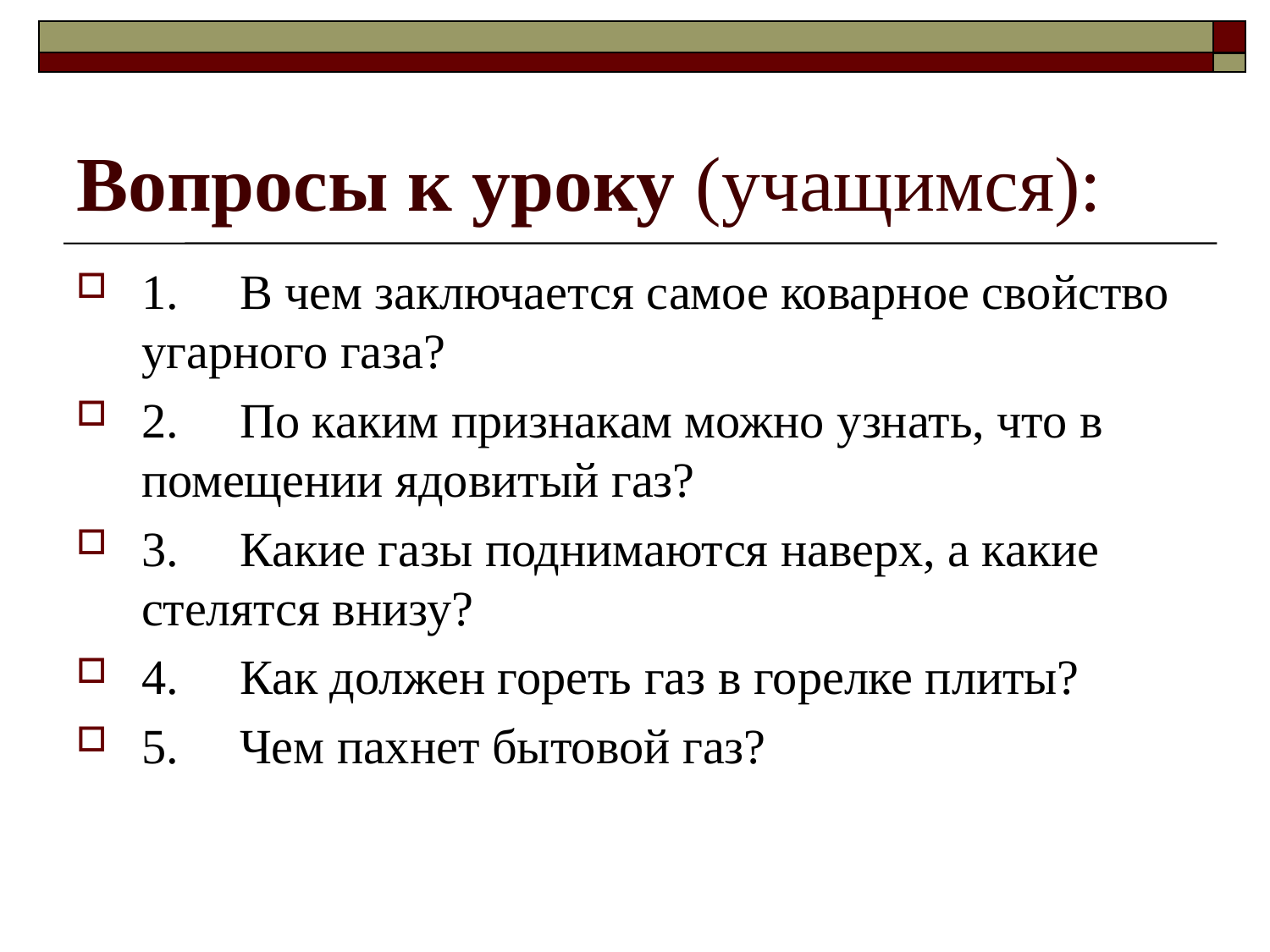

# Вопросы к уроку (учащимся):
1.     В чем заключается самое коварное свойство угарного газа?
2.     По каким признакам можно узнать, что в помещении ядовитый газ?
3.     Какие газы поднимаются наверх, а какие стелятся внизу?
4.     Как должен гореть газ в горелке плиты?
5.     Чем пахнет бытовой газ?